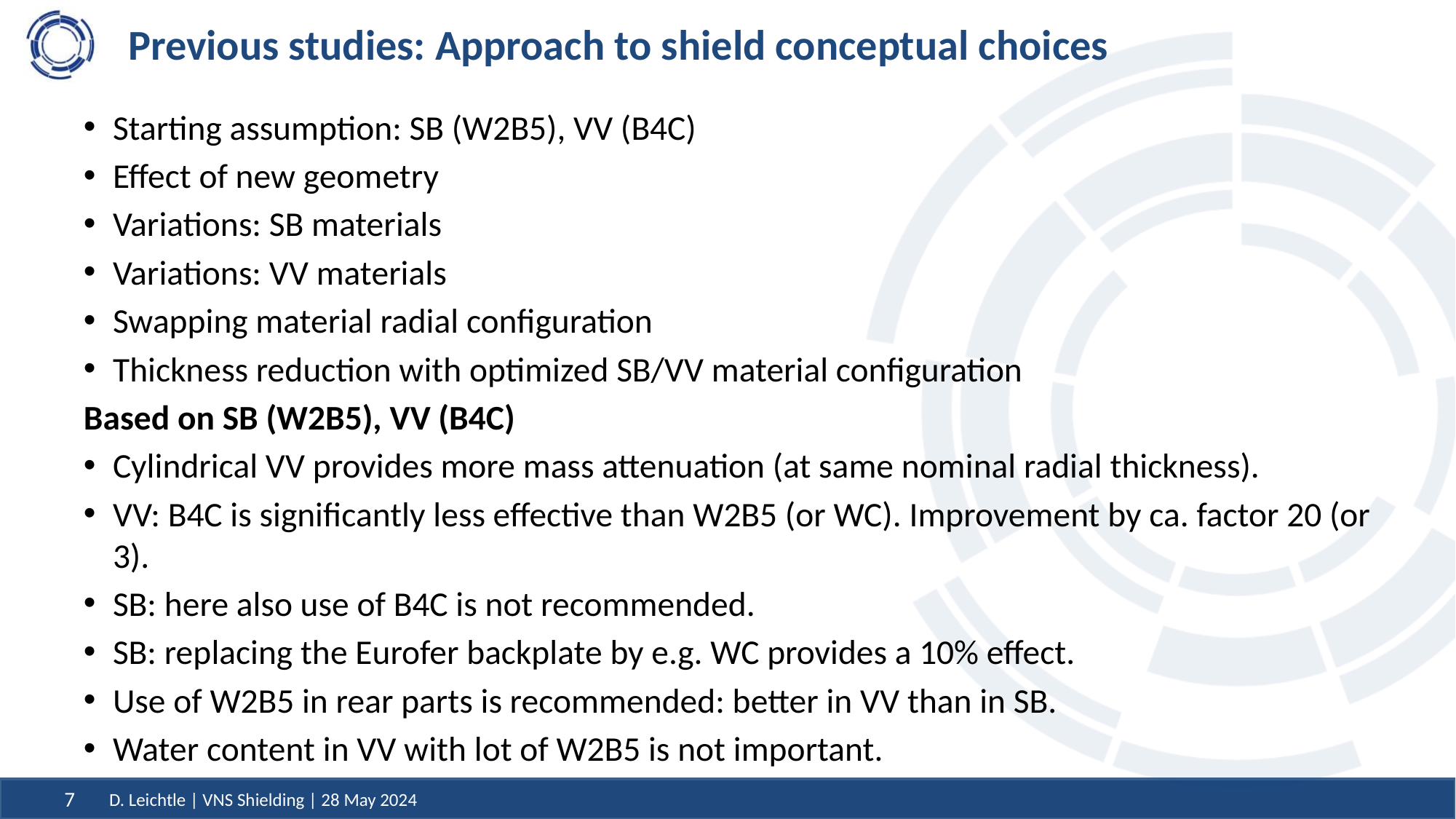

# Previous studies: Approach to shield conceptual choices
Starting assumption: SB (W2B5), VV (B4C)
Effect of new geometry
Variations: SB materials
Variations: VV materials
Swapping material radial configuration
Thickness reduction with optimized SB/VV material configuration
Based on SB (W2B5), VV (B4C)
Cylindrical VV provides more mass attenuation (at same nominal radial thickness).
VV: B4C is significantly less effective than W2B5 (or WC). Improvement by ca. factor 20 (or 3).
SB: here also use of B4C is not recommended.
SB: replacing the Eurofer backplate by e.g. WC provides a 10% effect.
Use of W2B5 in rear parts is recommended: better in VV than in SB.
Water content in VV with lot of W2B5 is not important.

D. Leichtle | VNS Shielding | 28 May 2024
7